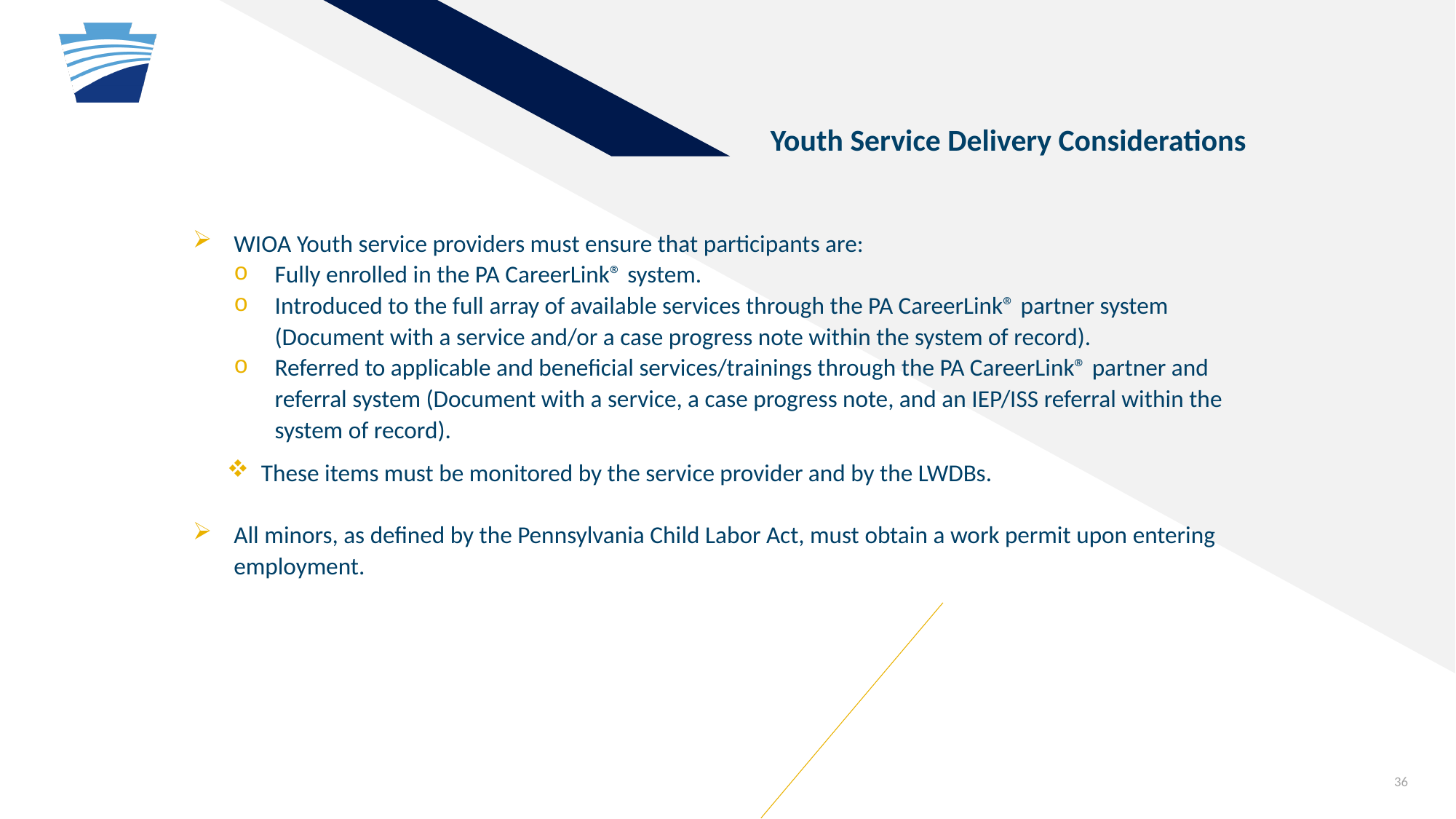

Youth Service Delivery Considerations
WIOA Youth service providers must ensure that participants are:
Fully enrolled in the PA CareerLink® system.
Introduced to the full array of available services through the PA CareerLink® partner system (Document with a service and/or a case progress note within the system of record).
Referred to applicable and beneficial services/trainings through the PA CareerLink® partner and referral system (Document with a service, a case progress note, and an IEP/ISS referral within the system of record).
These items must be monitored by the service provider and by the LWDBs.

All minors, as defined by the Pennsylvania Child Labor Act, must obtain a work permit upon entering employment.

36